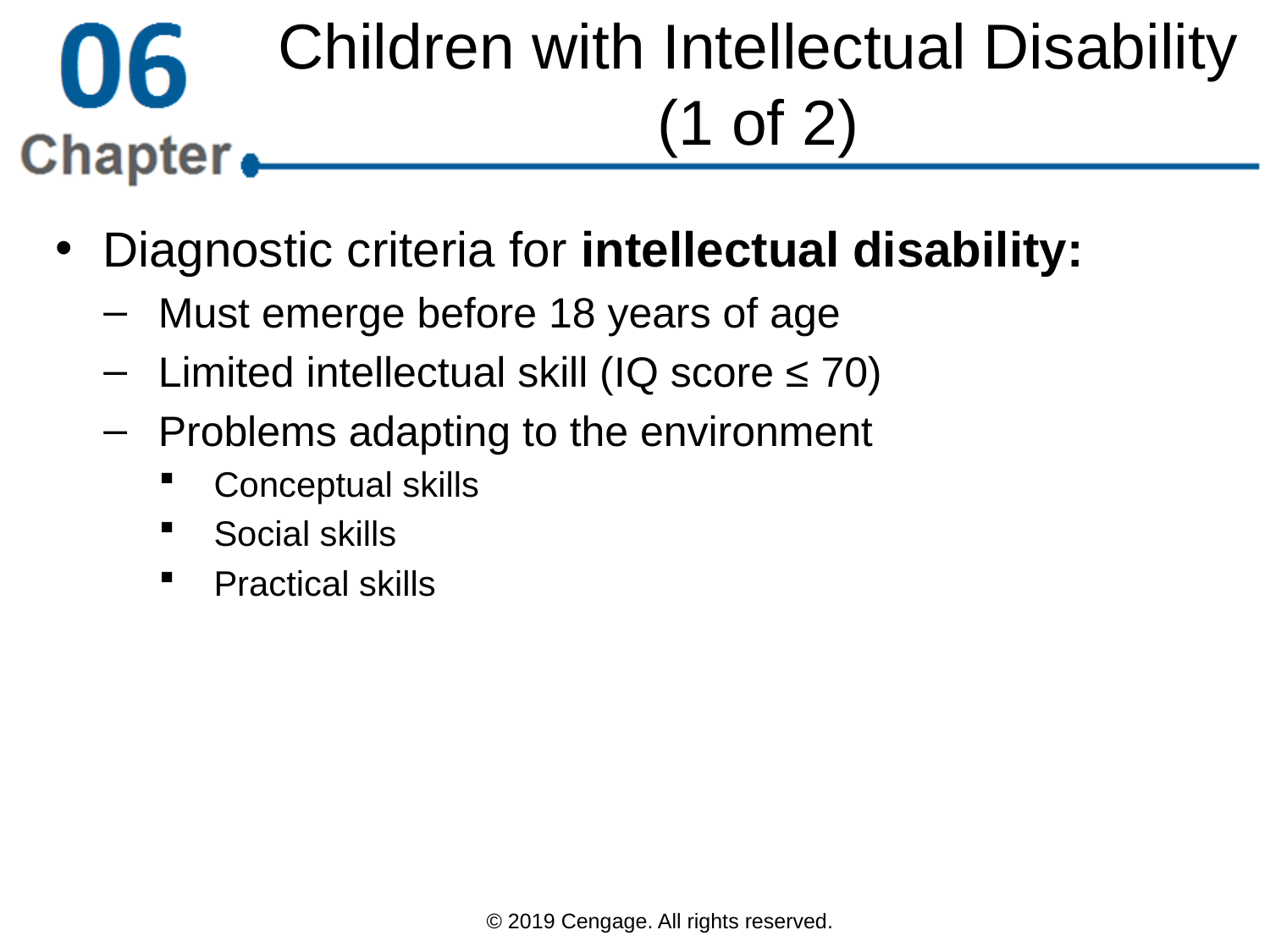

# Children with Intellectual Disability (1 of 2)
Diagnostic criteria for intellectual disability:
Must emerge before 18 years of age
Limited intellectual skill (IQ score ≤ 70)
Problems adapting to the environment
Conceptual skills
Social skills
Practical skills